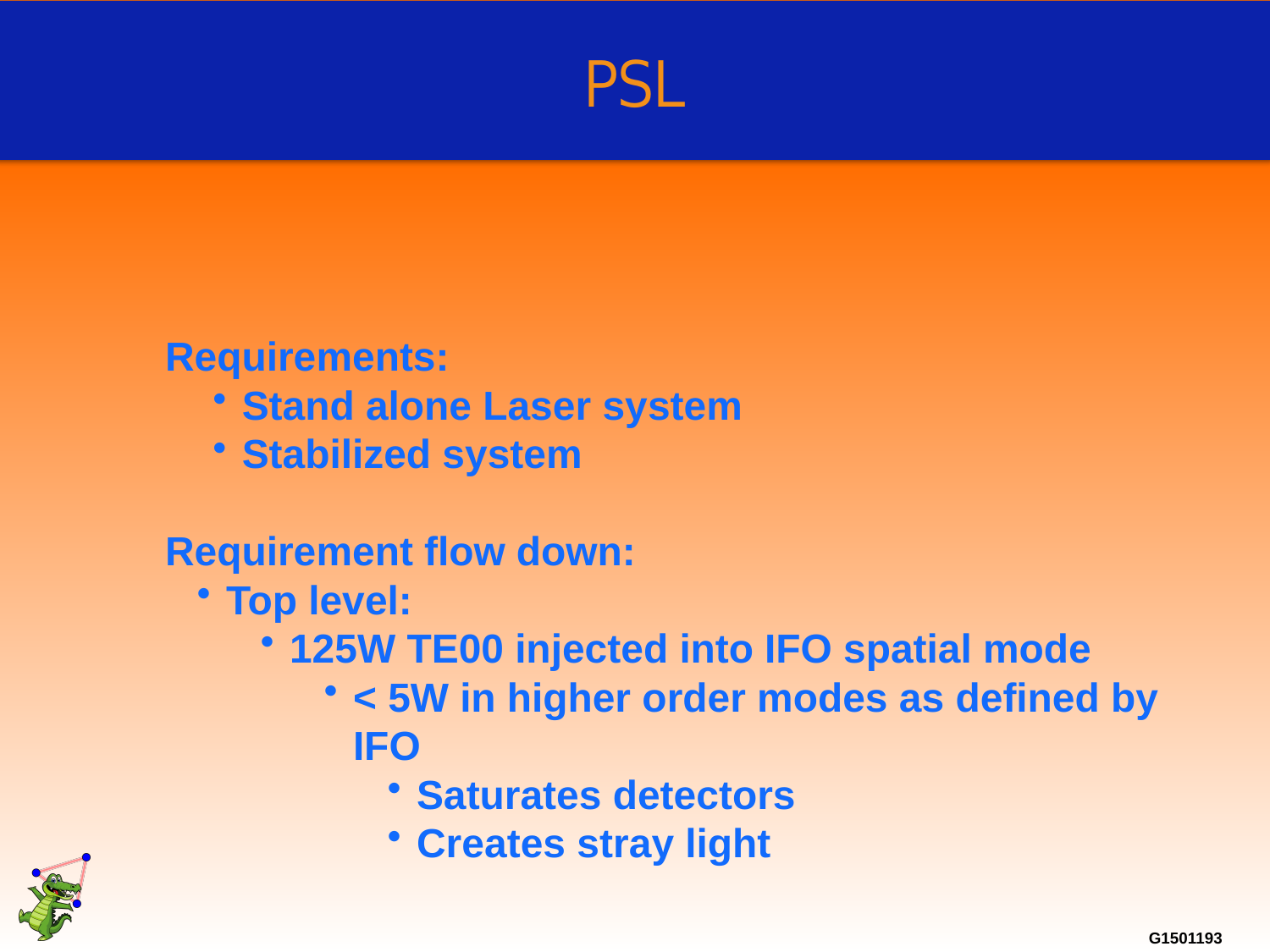

PSL
Requirements:
Stand alone Laser system
Stabilized system

Requirement flow down:
Top level:
125W TE00 injected into IFO spatial mode
< 5W in higher order modes as defined by IFO
Saturates detectors
Creates stray light
12